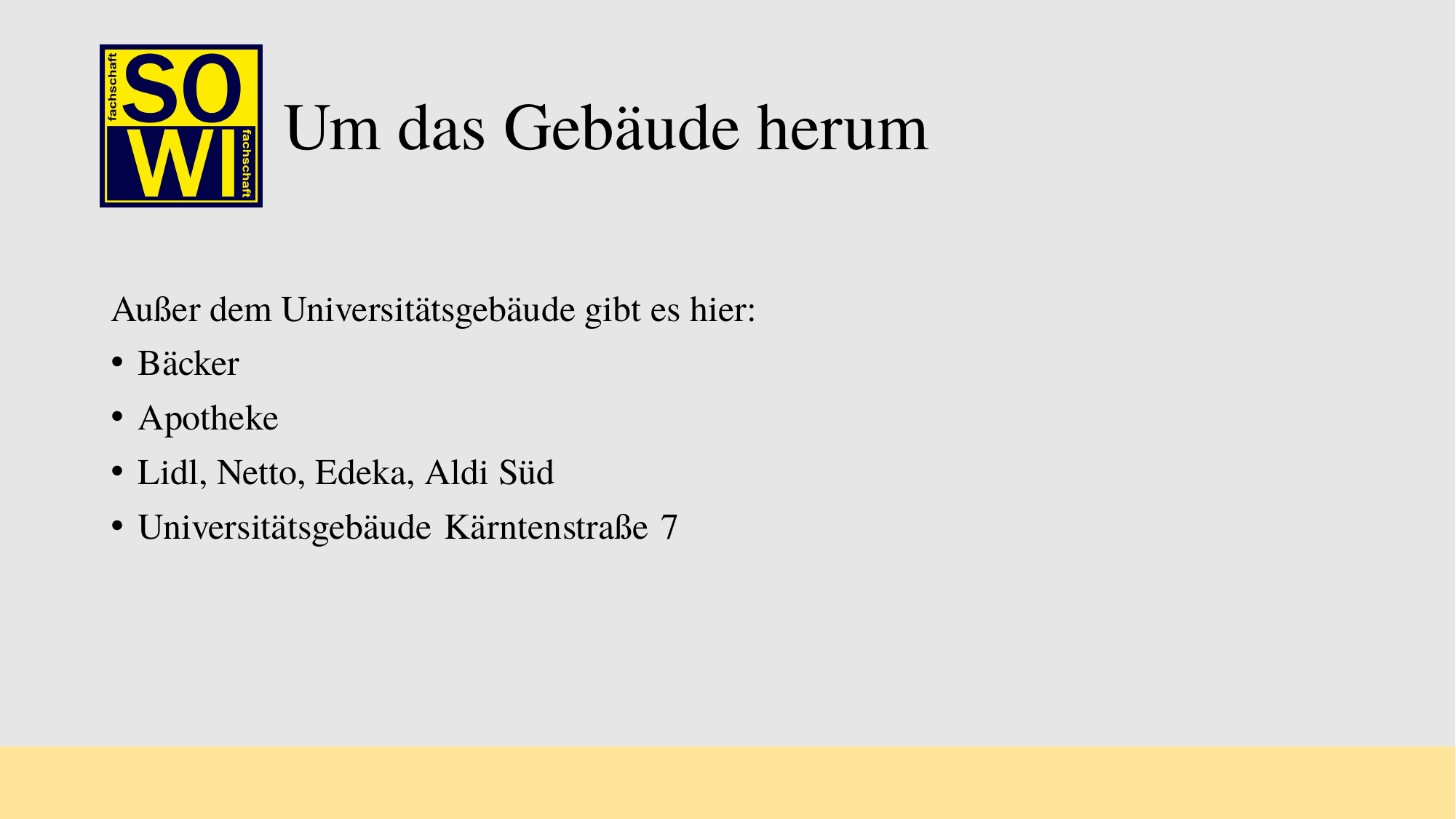

# Um das Gebäude herum​

Außer dem Universitätsgebäude gibt es hier: ​
Bäcker​
Apotheke ​
Lidl, Netto, Edeka, Aldi Süd​
Universitätsgebäude Kärntenstraße 7